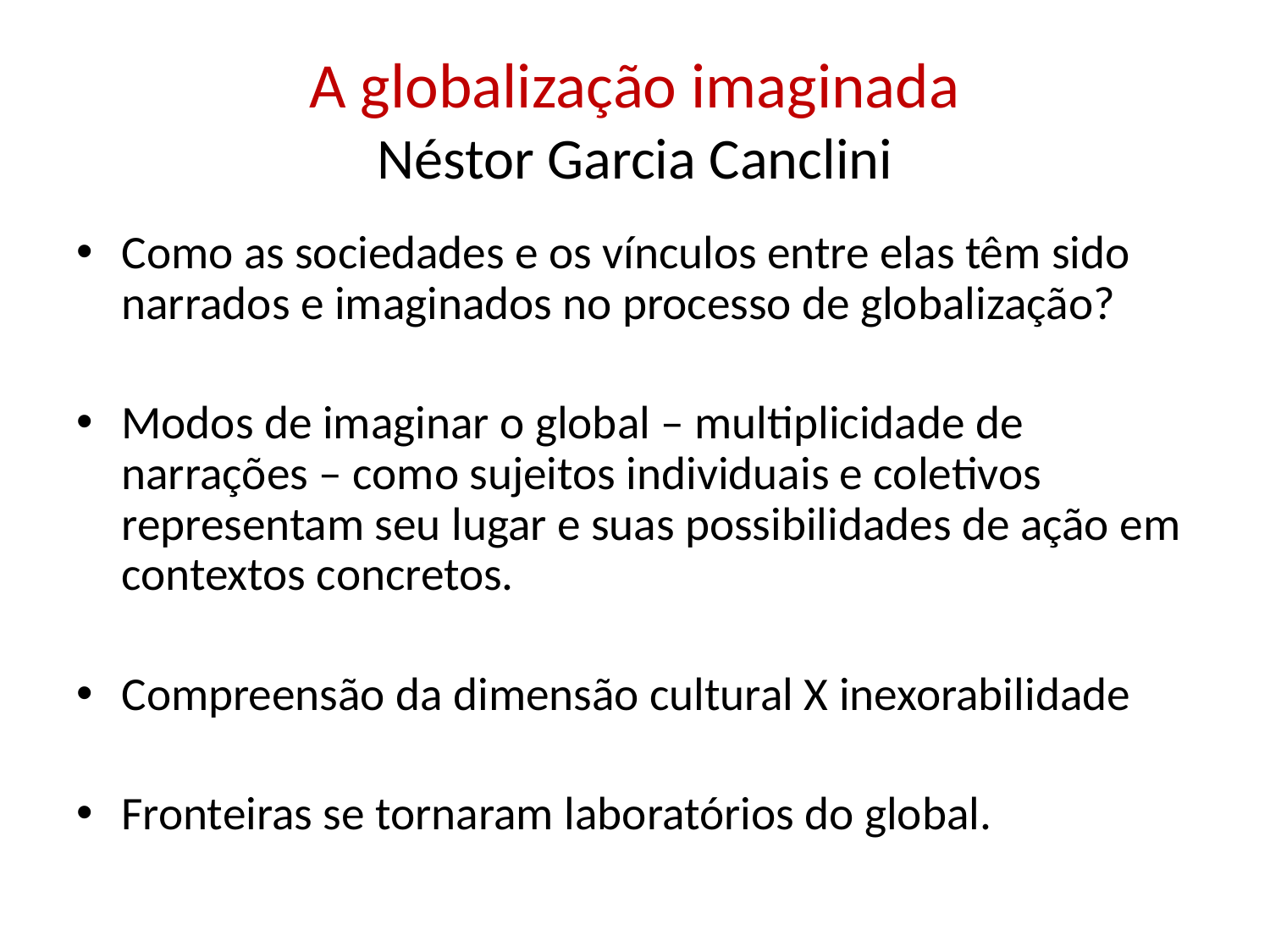

# A globalização imaginada Néstor Garcia Canclini
Como as sociedades e os vínculos entre elas têm sido narrados e imaginados no processo de globalização?

Modos de imaginar o global – multiplicidade de narrações – como sujeitos individuais e coletivos representam seu lugar e suas possibilidades de ação em contextos concretos.

Compreensão da dimensão cultural X inexorabilidade

Fronteiras se tornaram laboratórios do global.